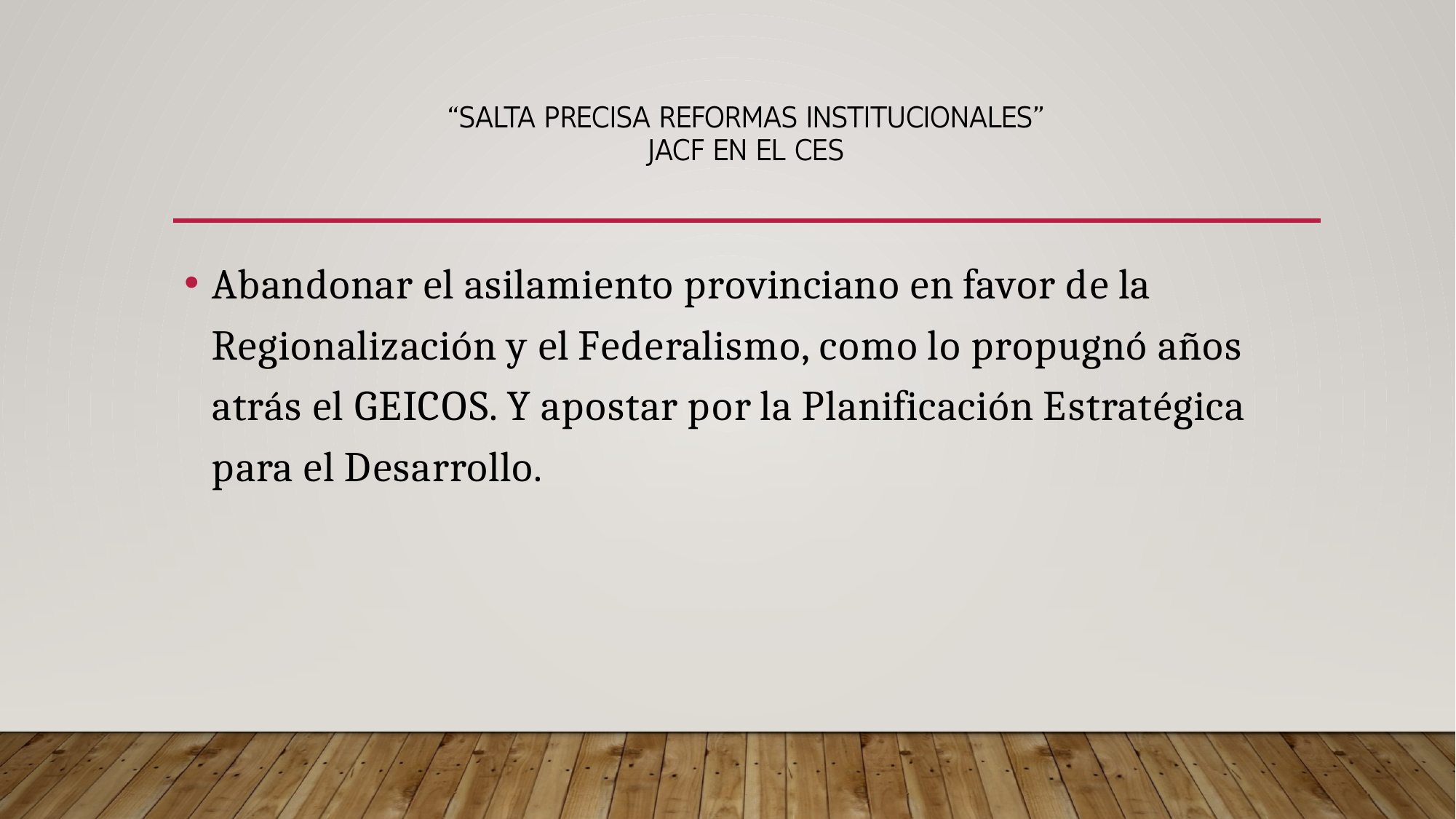

# “Salta precisa Reformas Institucionales” JACF EN EL ces
Abandonar el asilamiento provinciano en favor de la Regionalización y el Federalismo, como lo propugnó años atrás el GEICOS. Y apostar por la Planificación Estratégica para el Desarrollo.